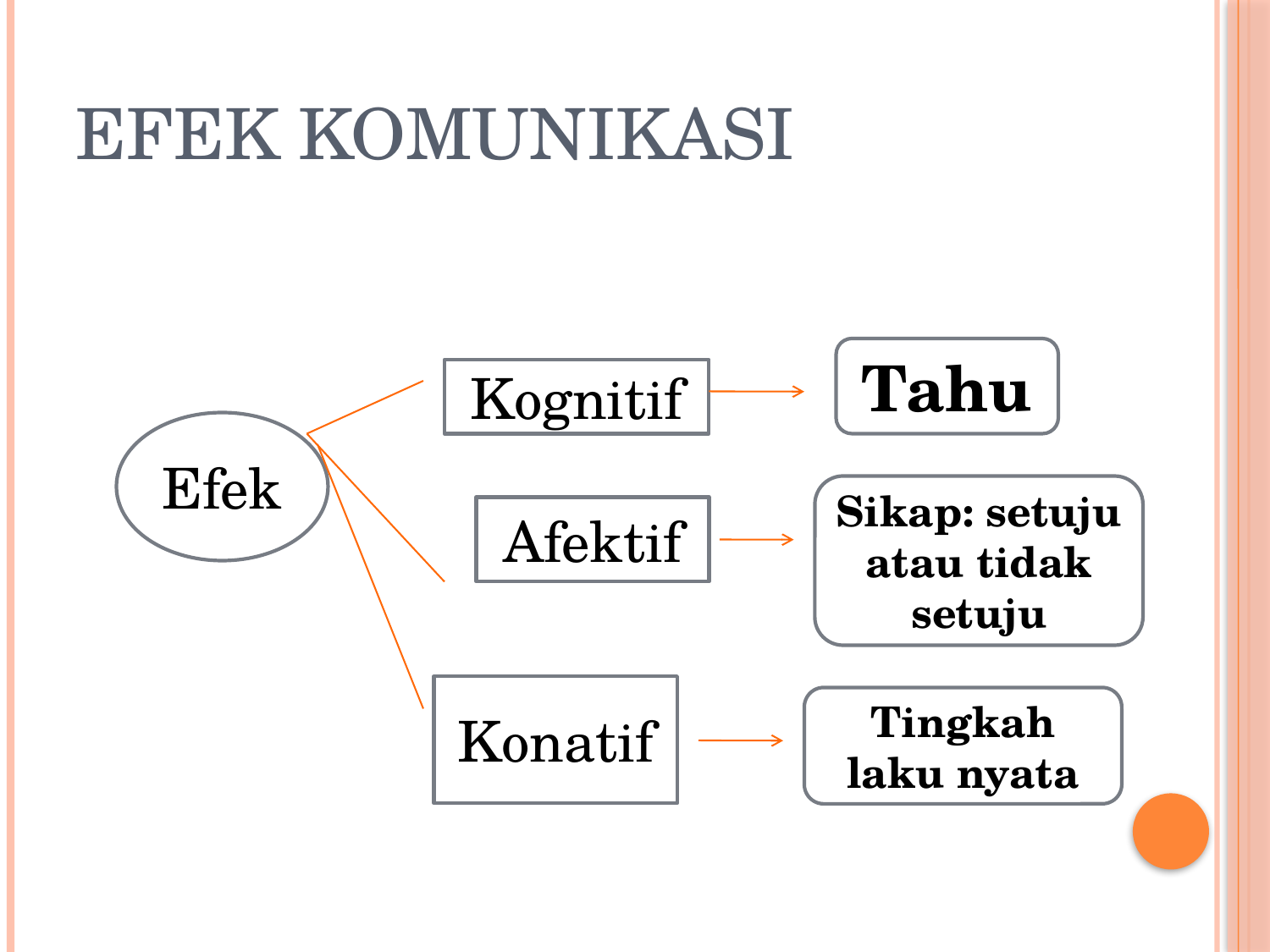

# Efek komunikasi

Tahu
Kognitif
Efek
Sikap: setuju atau tidak setuju
Afektif
Konatif
Tingkah laku nyata